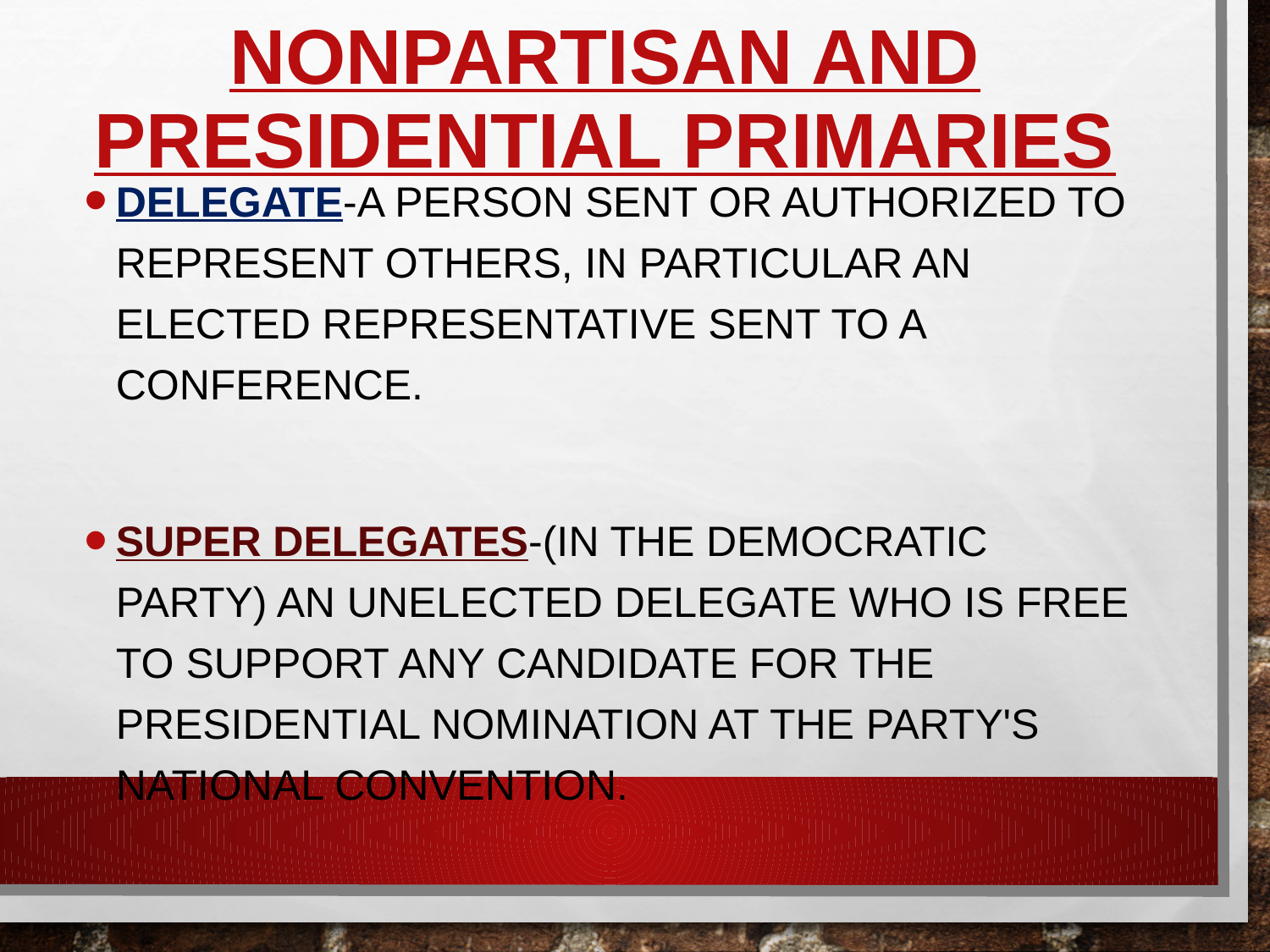

# Nonpartisan and Presidential primaries
Delegate-a person sent or authorized to represent others, in particular an elected representative sent to a conference.

Super Delegates-(in the Democratic Party) an unelected delegate who is free to support any candidate for the presidential nomination at the party's national convention.